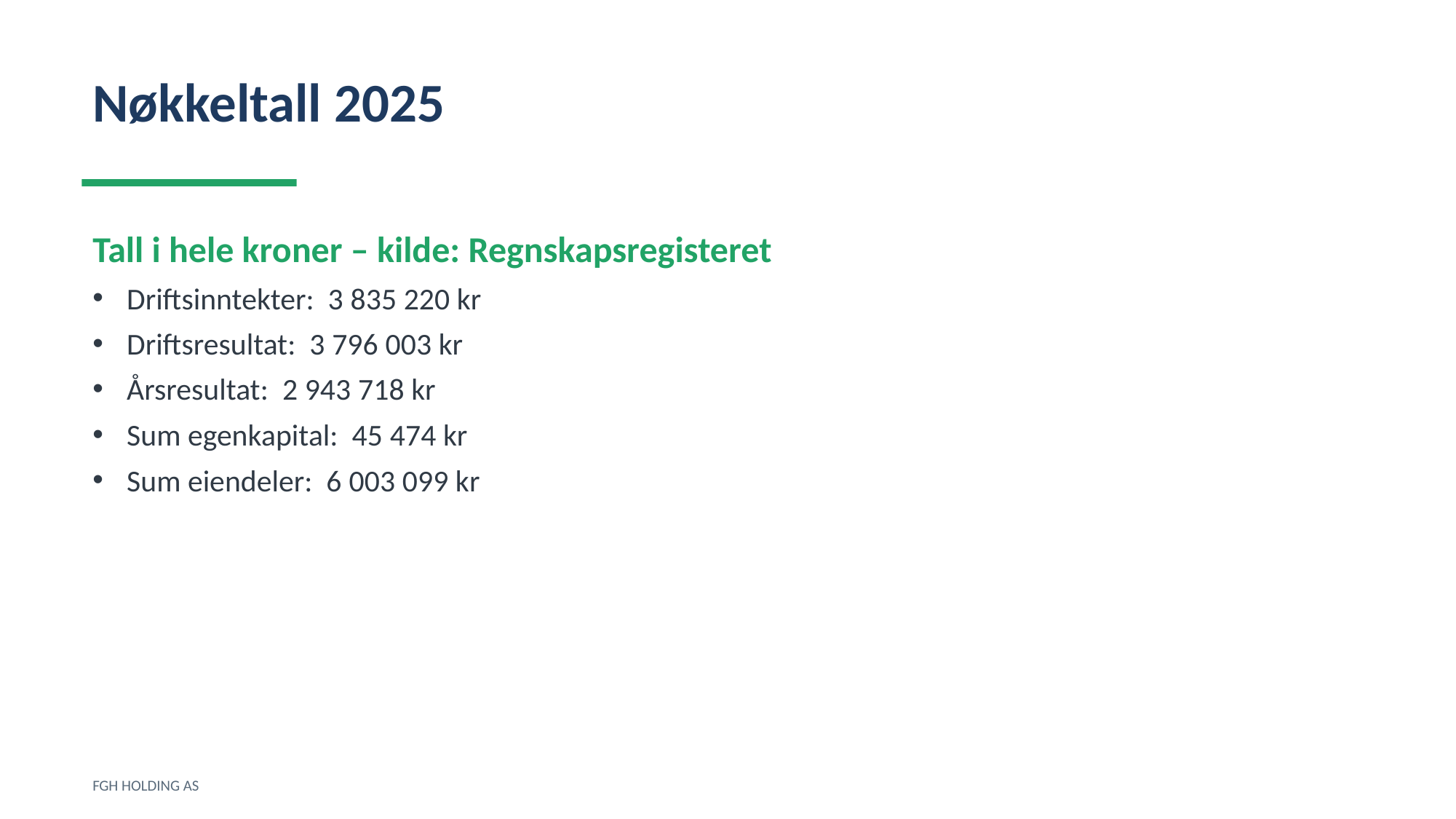

Nøkkeltall 2025

Tall i hele kroner – kilde: Regnskapsregisteret
Driftsinntekter:  3 835 220 kr
Driftsresultat:  3 796 003 kr
Årsresultat:  2 943 718 kr
Sum egenkapital:  45 474 kr
Sum eiendeler:  6 003 099 kr
FGH HOLDING AS